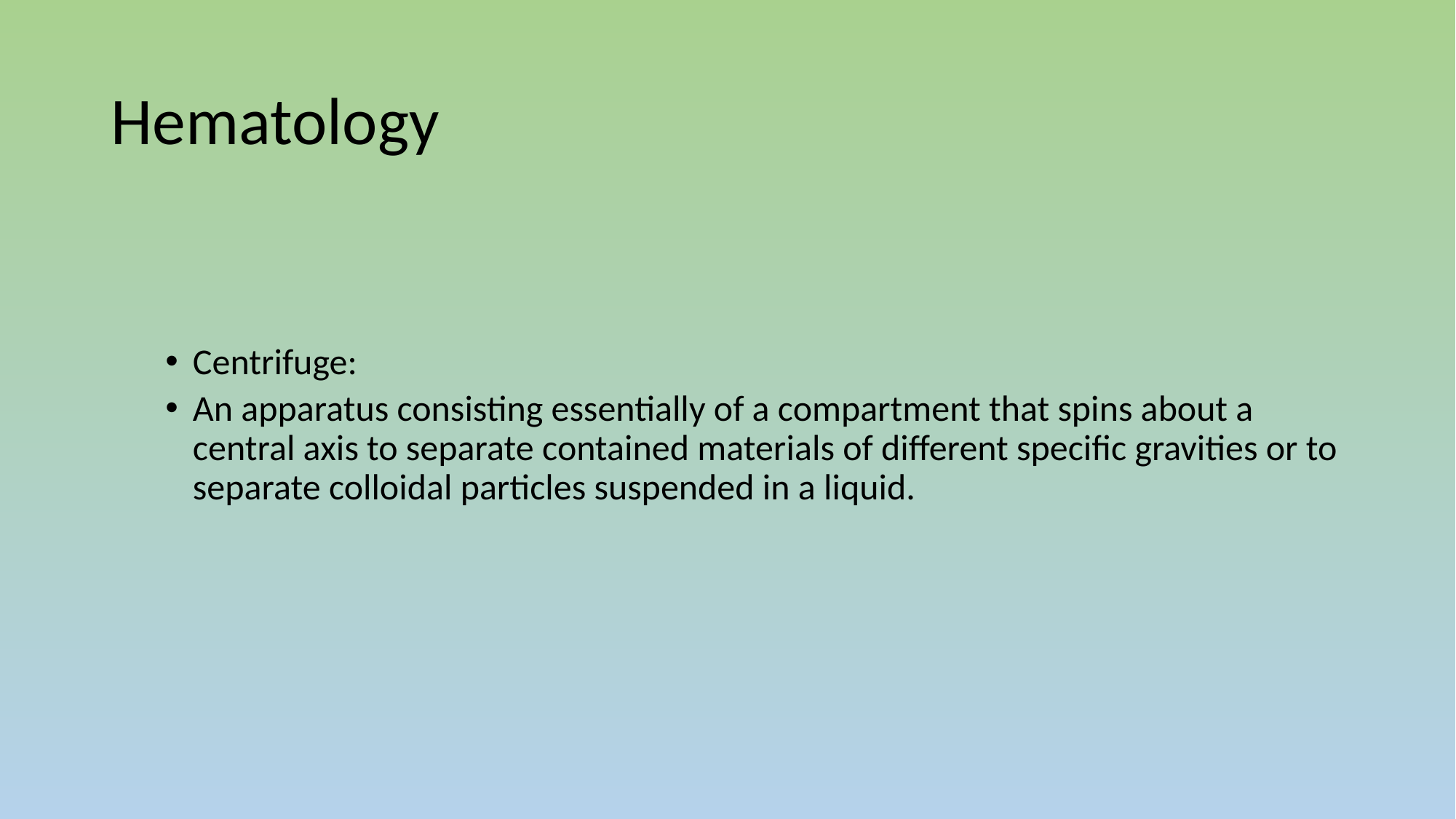

# Hematology

Centrifuge:
An apparatus consisting essentially of a compartment that spins about a central axis to separate contained materials of different specific gravities or to separate colloidal particles suspended in a liquid.